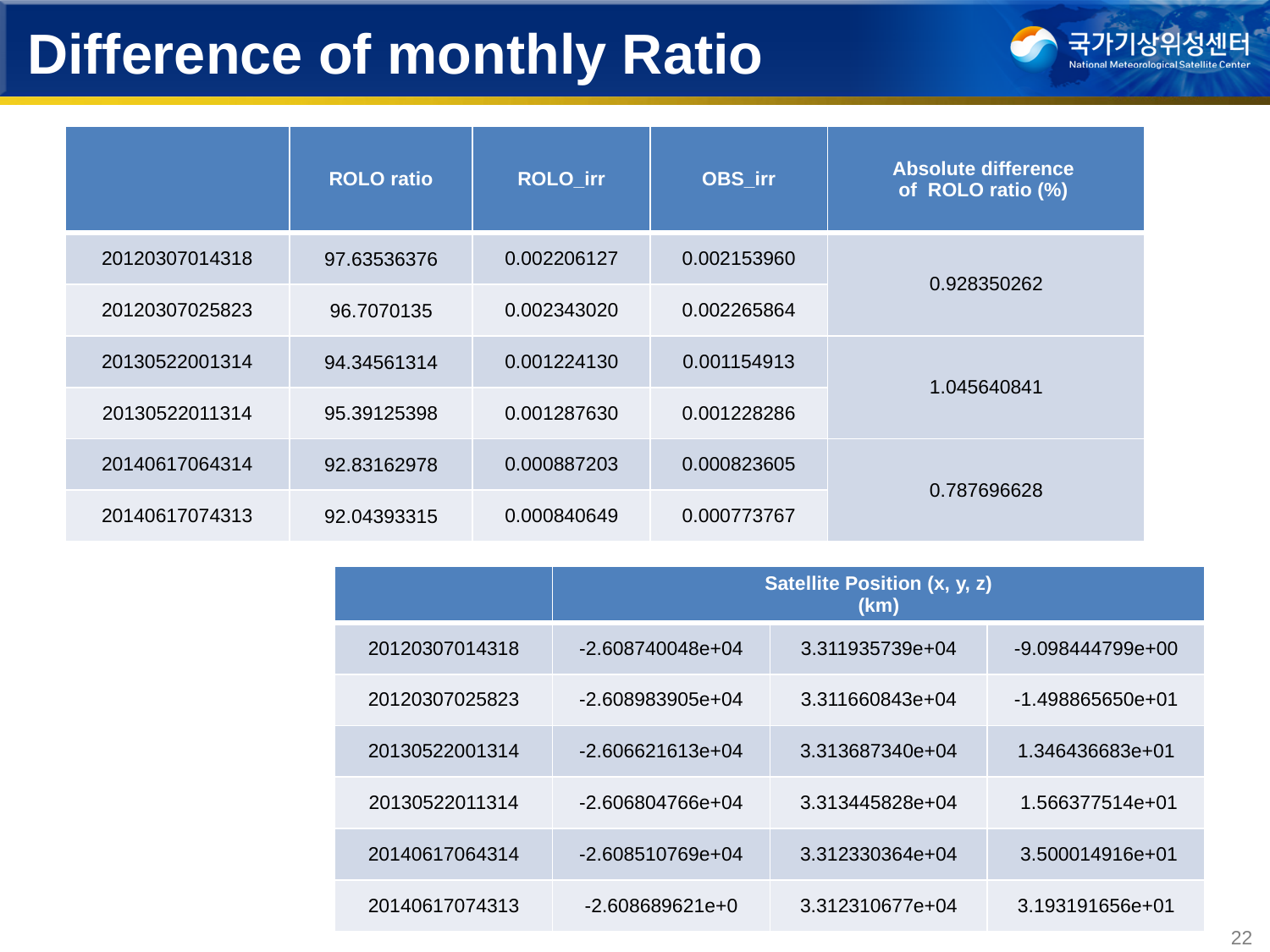

Difference of monthly Ratio
|  | ROLO ratio | ROLO\_irr | OBS\_irr | Absolute difference of ROLO ratio (%) |
| --- | --- | --- | --- | --- |
| 20120307014318 | 97.63536376 | 0.002206127 | 0.002153960 | 0.928350262 |
| 20120307025823 | 96.7070135 | 0.002343020 | 0.002265864 |  |
| 20130522001314 | 94.34561314 | 0.001224130 | 0.001154913 | 1.045640841 |
| 20130522011314 | 95.39125398 | 0.001287630 | 0.001228286 |  |
| 20140617064314 | 92.83162978 | 0.000887203 | 0.000823605 | 0.787696628 |
| 20140617074313 | 92.04393315 | 0.000840649 | 0.000773767 |  |
|  | Satellite Position (x, y, z) (km) |  |  |
| --- | --- | --- | --- |
| 20120307014318 | -2.608740048e+04 | 3.311935739e+04 | -9.098444799e+00 |
| 20120307025823 | -2.608983905e+04 | 3.311660843e+04 | -1.498865650e+01 |
| 20130522001314 | -2.606621613e+04 | 3.313687340e+04 | 1.346436683e+01 |
| 20130522011314 | -2.606804766e+04 | 3.313445828e+04 | 1.566377514e+01 |
| 20140617064314 | -2.608510769e+04 | 3.312330364e+04 | 3.500014916e+01 |
| 20140617074313 | -2.608689621e+0 | 3.312310677e+04 | 3.193191656e+01 |